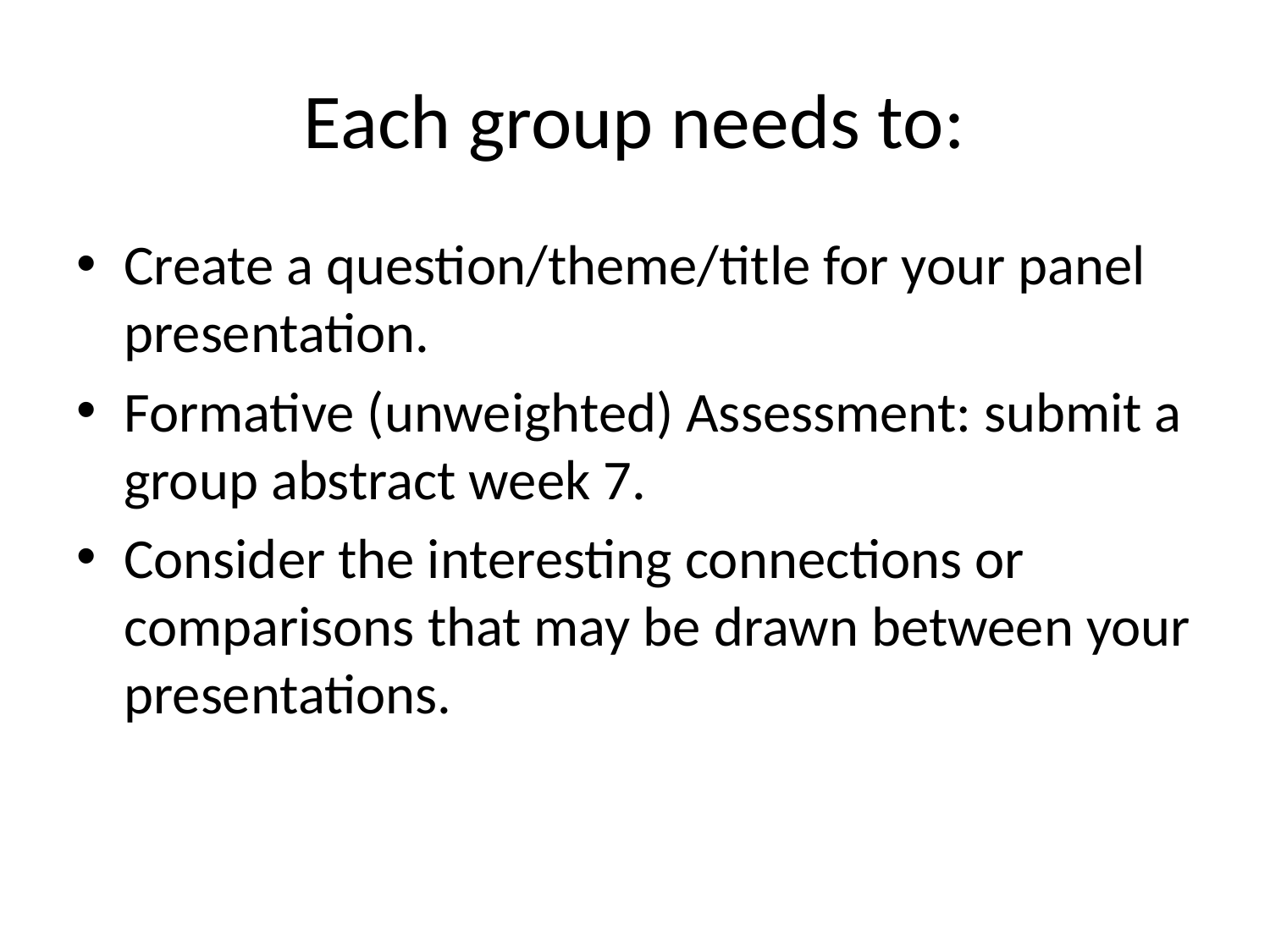

# Each group needs to:
Create a question/theme/title for your panel presentation.
Formative (unweighted) Assessment: submit a group abstract week 7.
Consider the interesting connections or comparisons that may be drawn between your presentations.